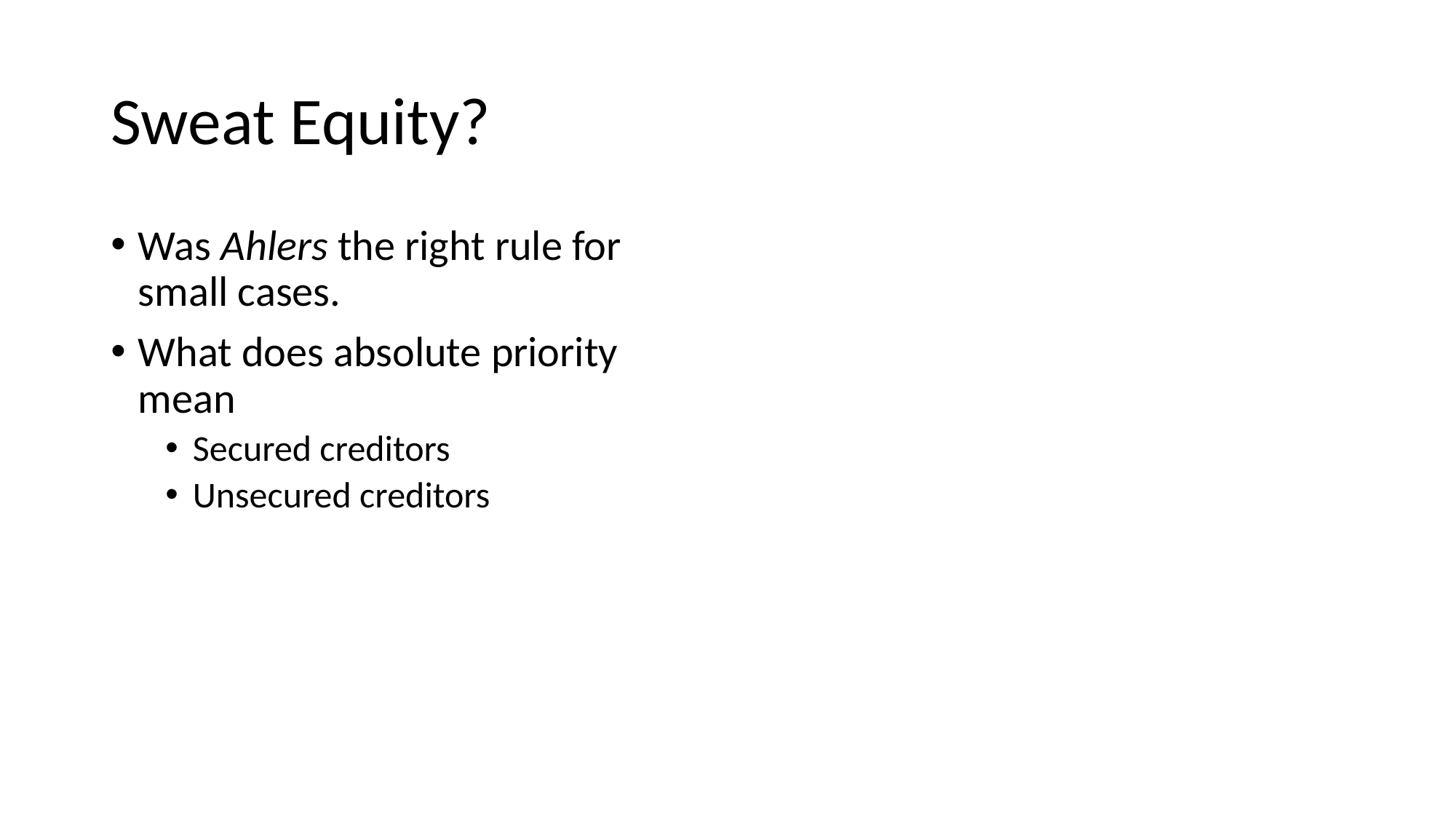

# Sweat Equity?
Was Ahlers the right rule for small cases.
What does absolute priority mean
Secured creditors
Unsecured creditors